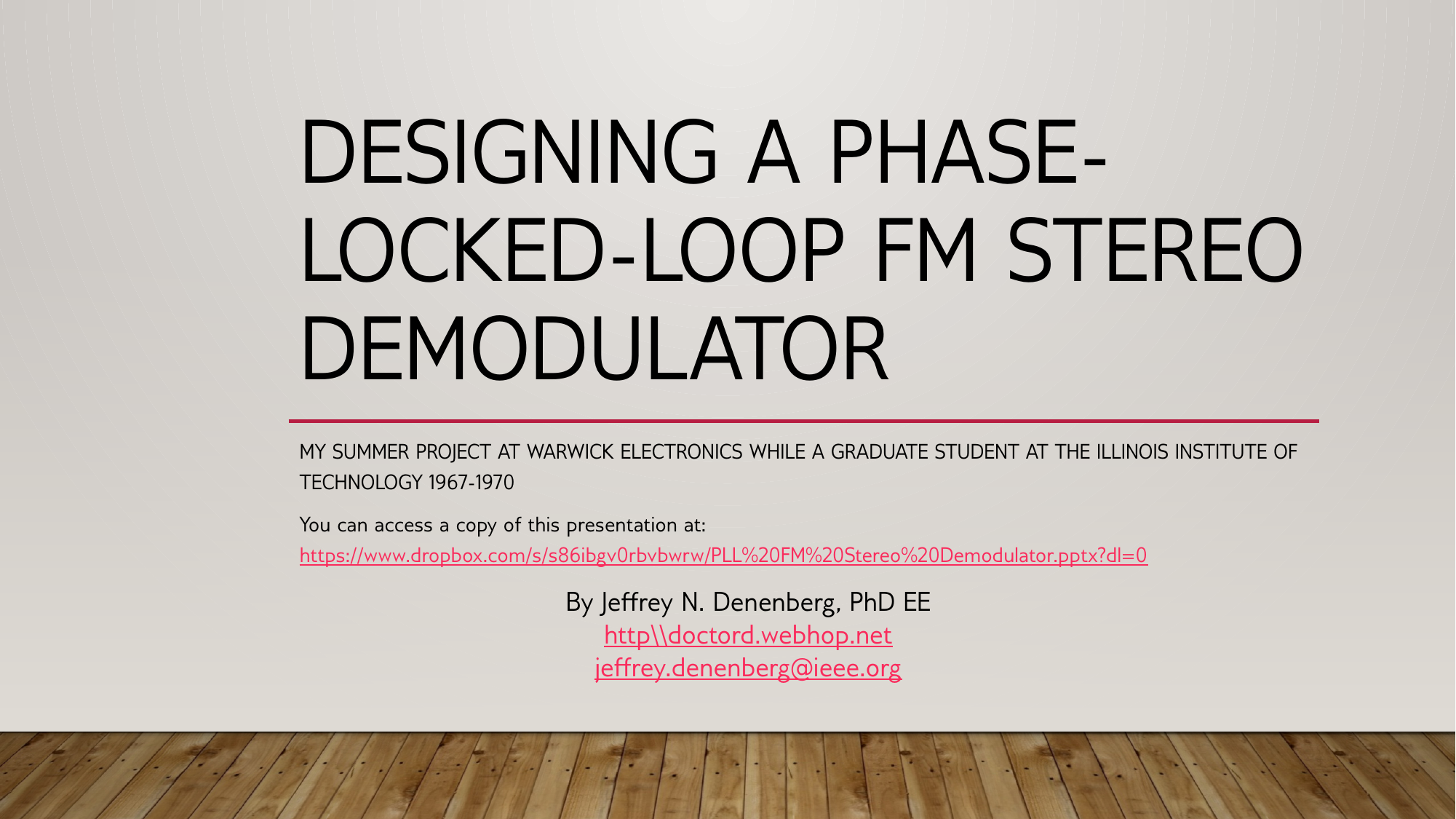

# Designing A Phase-Locked-Loop FM Stereo Demodulator
My Summer project at Warwick Electronics while a Graduate student at the Illinois Institute of Technology 1967-1970
You can access a copy of this presentation at: https://www.dropbox.com/s/s86ibgv0rbvbwrw/PLL%20FM%20Stereo%20Demodulator.pptx?dl=0
By Jeffrey N. Denenberg, PhD EE
http\\doctord.webhop.net
jeffrey.denenberg@ieee.org